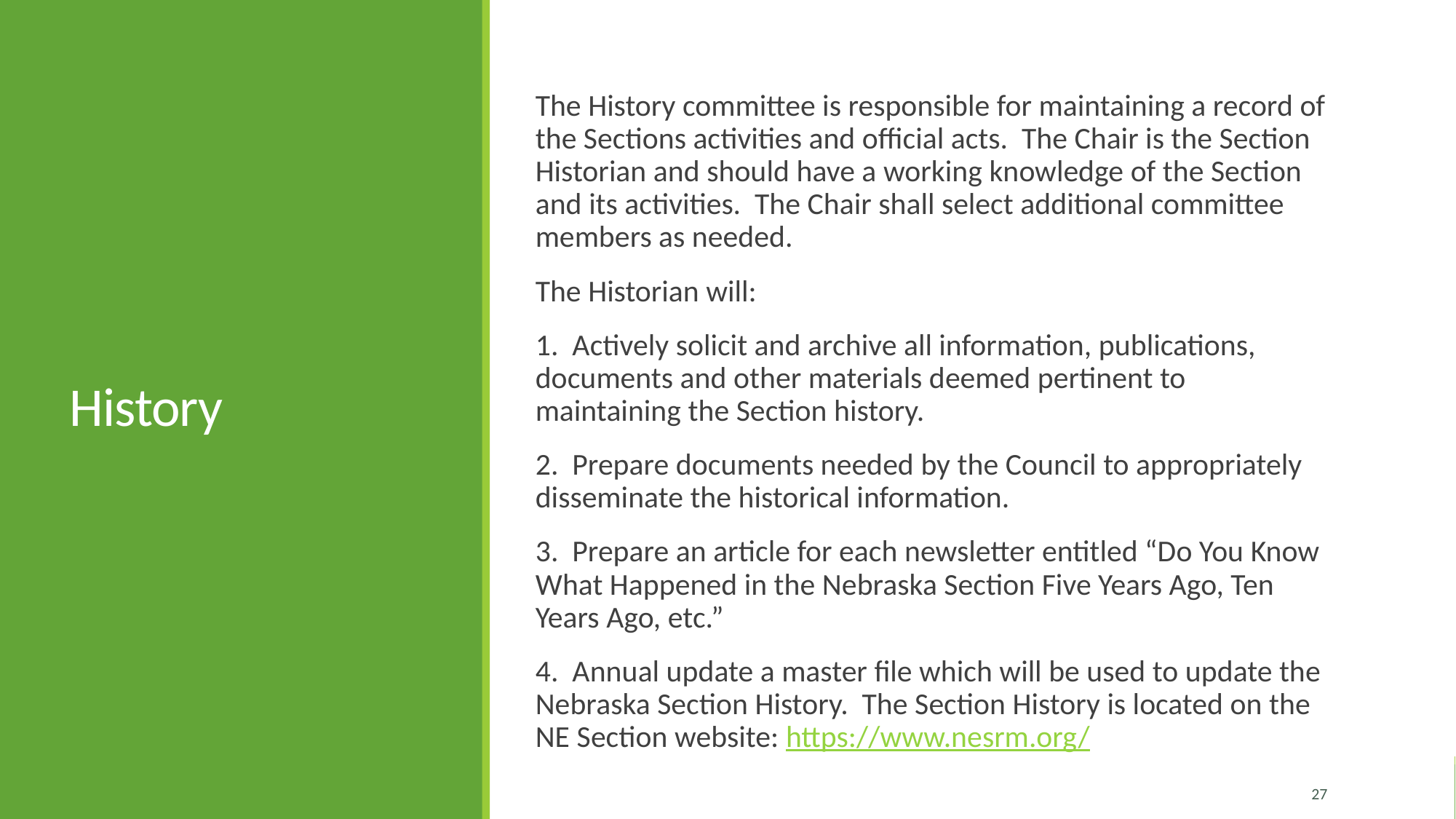

# History
The History committee is responsible for maintaining a record of the Sections activities and official acts.  The Chair is the Section Historian and should have a working knowledge of the Section and its activities.  The Chair shall select additional committee members as needed.
The Historian will:
1.  Actively solicit and archive all information, publications, documents and other materials deemed pertinent to maintaining the Section history.
2.  Prepare documents needed by the Council to appropriately disseminate the historical information.
3.  Prepare an article for each newsletter entitled “Do You Know What Happened in the Nebraska Section Five Years Ago, Ten Years Ago, etc.”
4.  Annual update a master file which will be used to update the Nebraska Section History.  The Section History is located on the NE Section website: https://www.nesrm.org/
27